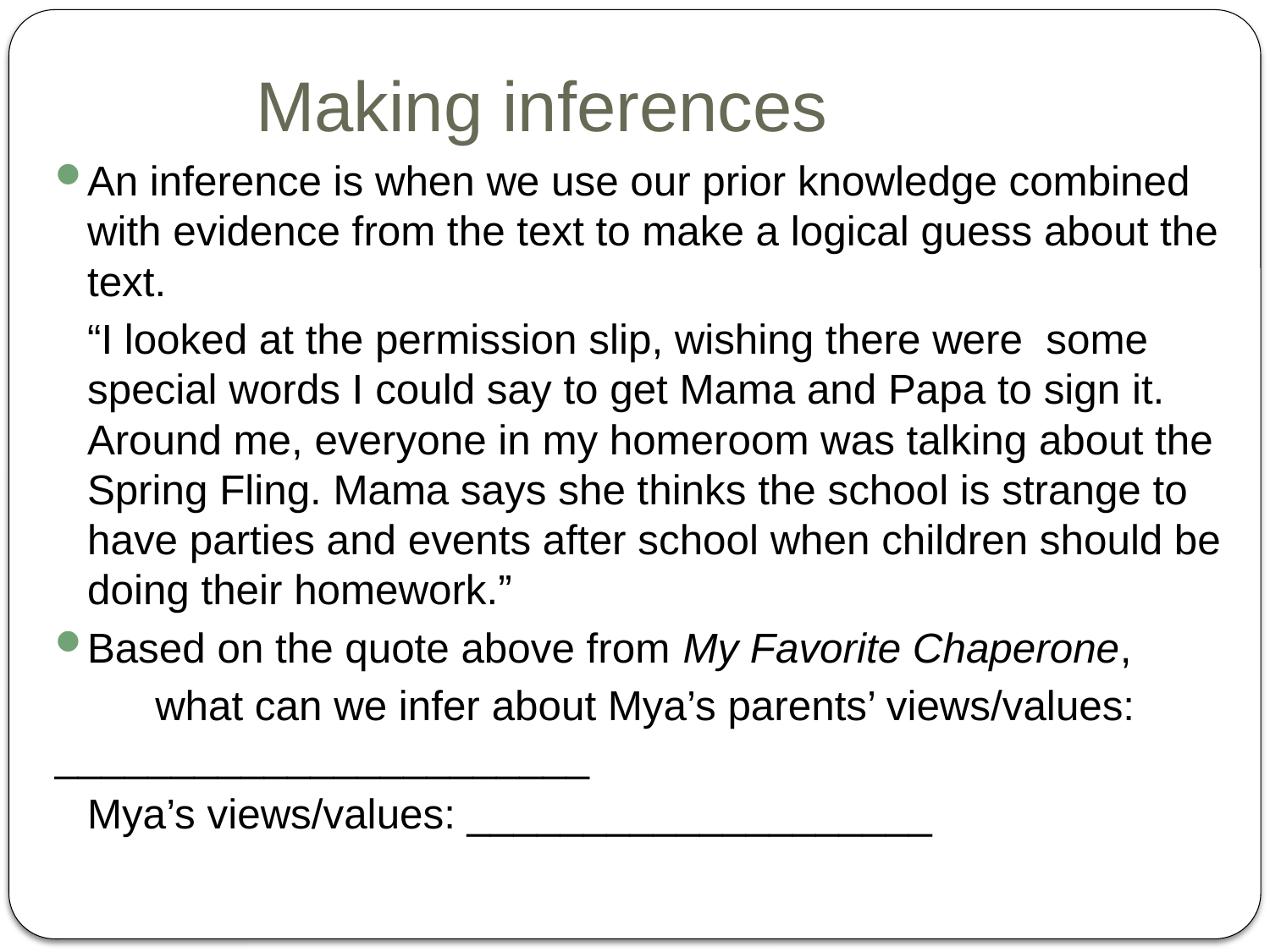

# Making inferences
An inference is when we use our prior knowledge combined with evidence from the text to make a logical guess about the text.
	“I looked at the permission slip, wishing there were  some special words I could say to get Mama and Papa to sign it. Around me, everyone in my homeroom was talking about the Spring Fling. Mama says she thinks the school is strange to have parties and events after school when children should be doing their homework.”
Based on the quote above from My Favorite Chaperone,
	what can we infer about Mya’s parents’ views/values: _______________________
  		Mya’s views/values: ____________________